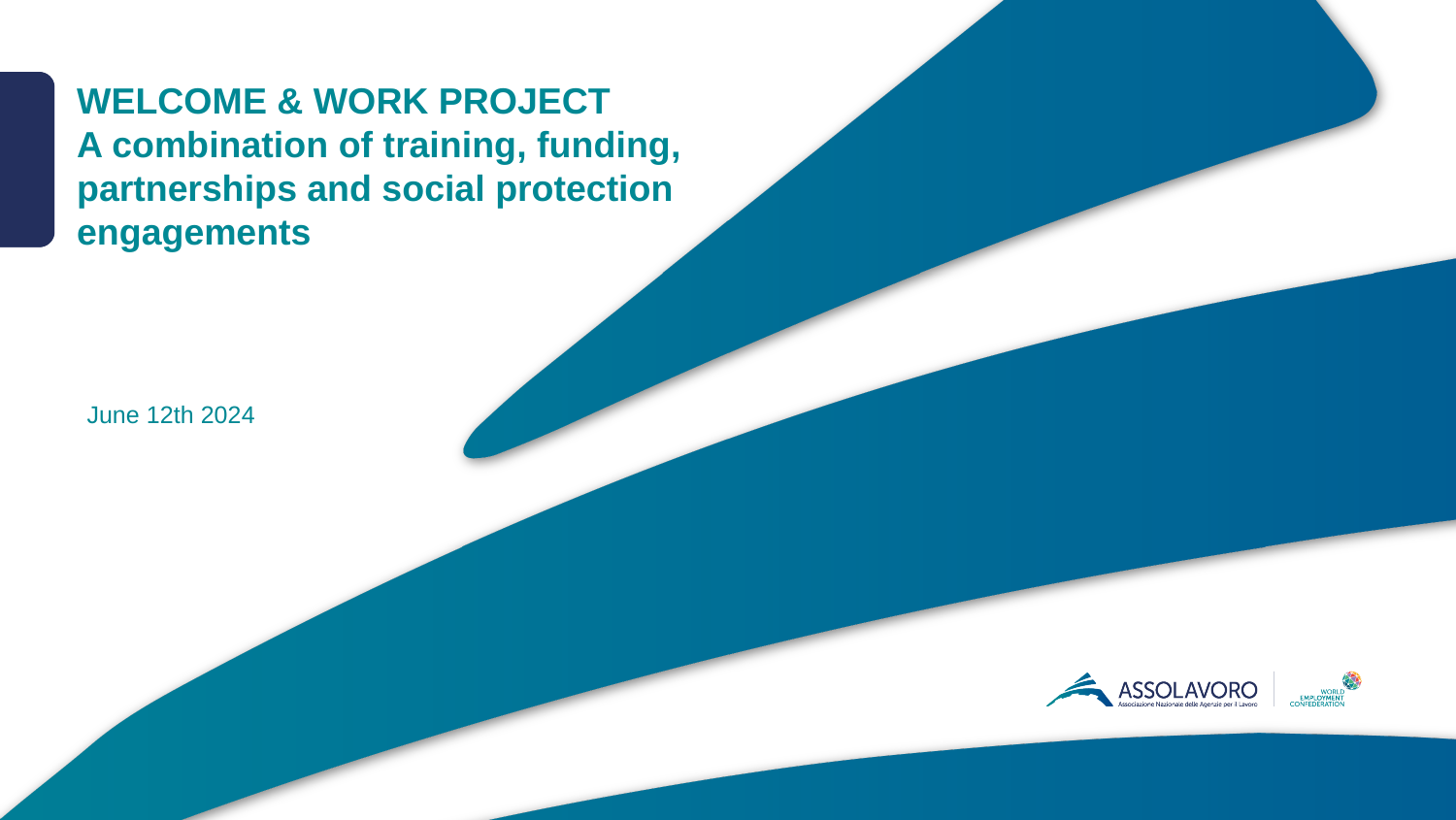

WELCOME & WORK PROJECT
A combination of training, funding,
partnerships and social protection engagements
June 12th 2024